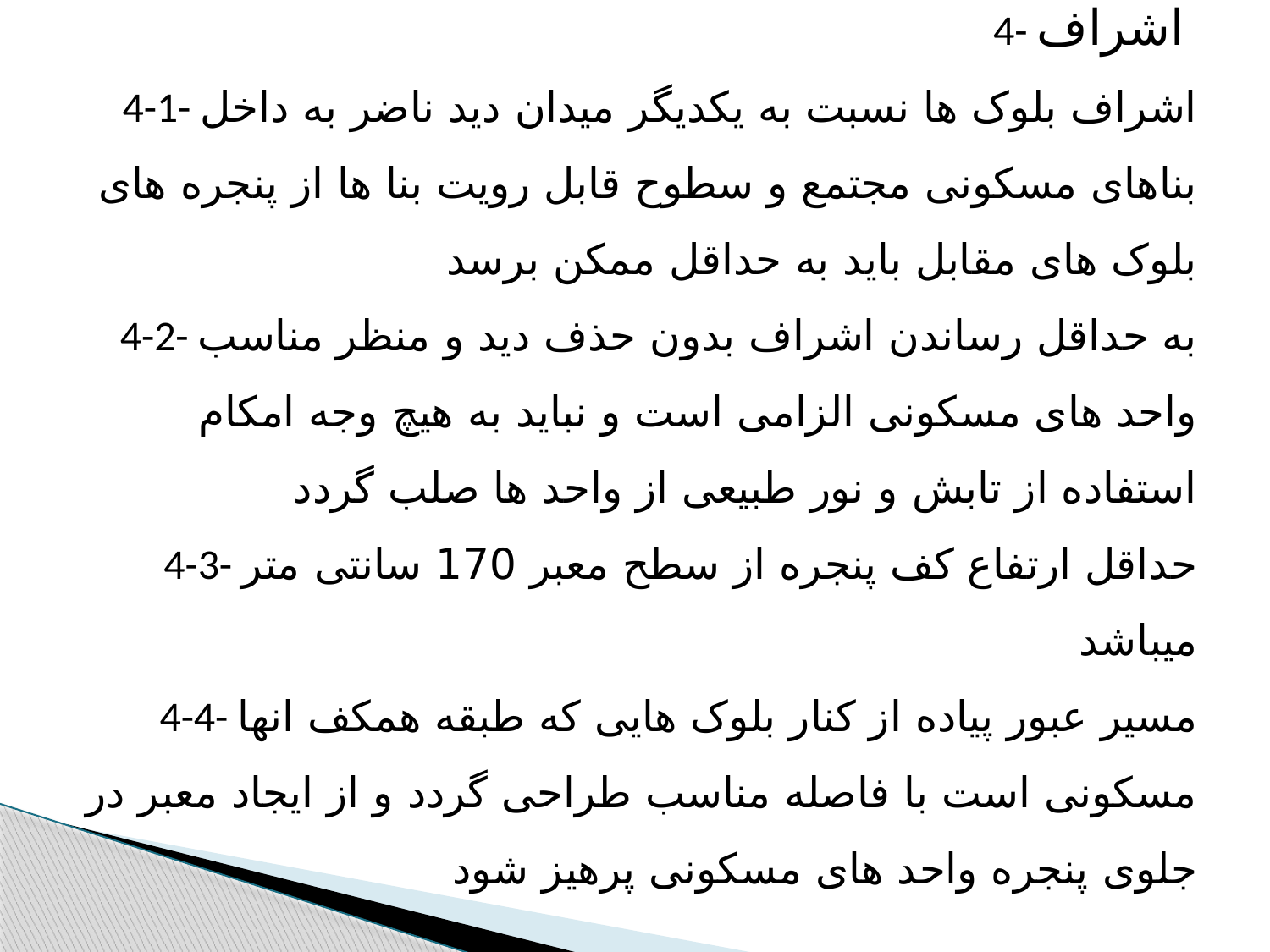

4- اشراف
4-1- اشراف بلوک ها نسبت به یکدیگر میدان دید ناضر به داخل بناهای مسکونی مجتمع و سطوح قابل رویت بنا ها از پنجره های بلوک های مقابل باید به حداقل ممکن برسد
4-2- به حداقل رساندن اشراف بدون حذف دید و منظر مناسب واحد های مسکونی الزامی است و نباید به هیچ وجه امکام استفاده از تابش و نور طبیعی از واحد ها صلب گردد
4-3- حداقل ارتفاع کف پنجره از سطح معبر 170 سانتی متر میباشد
4-4- مسیر عبور پیاده از کنار بلوک هایی که طبقه همکف انها مسکونی است با فاصله مناسب طراحی گردد و از ایجاد معبر در جلوی پنجره واحد های مسکونی پرهیز شود